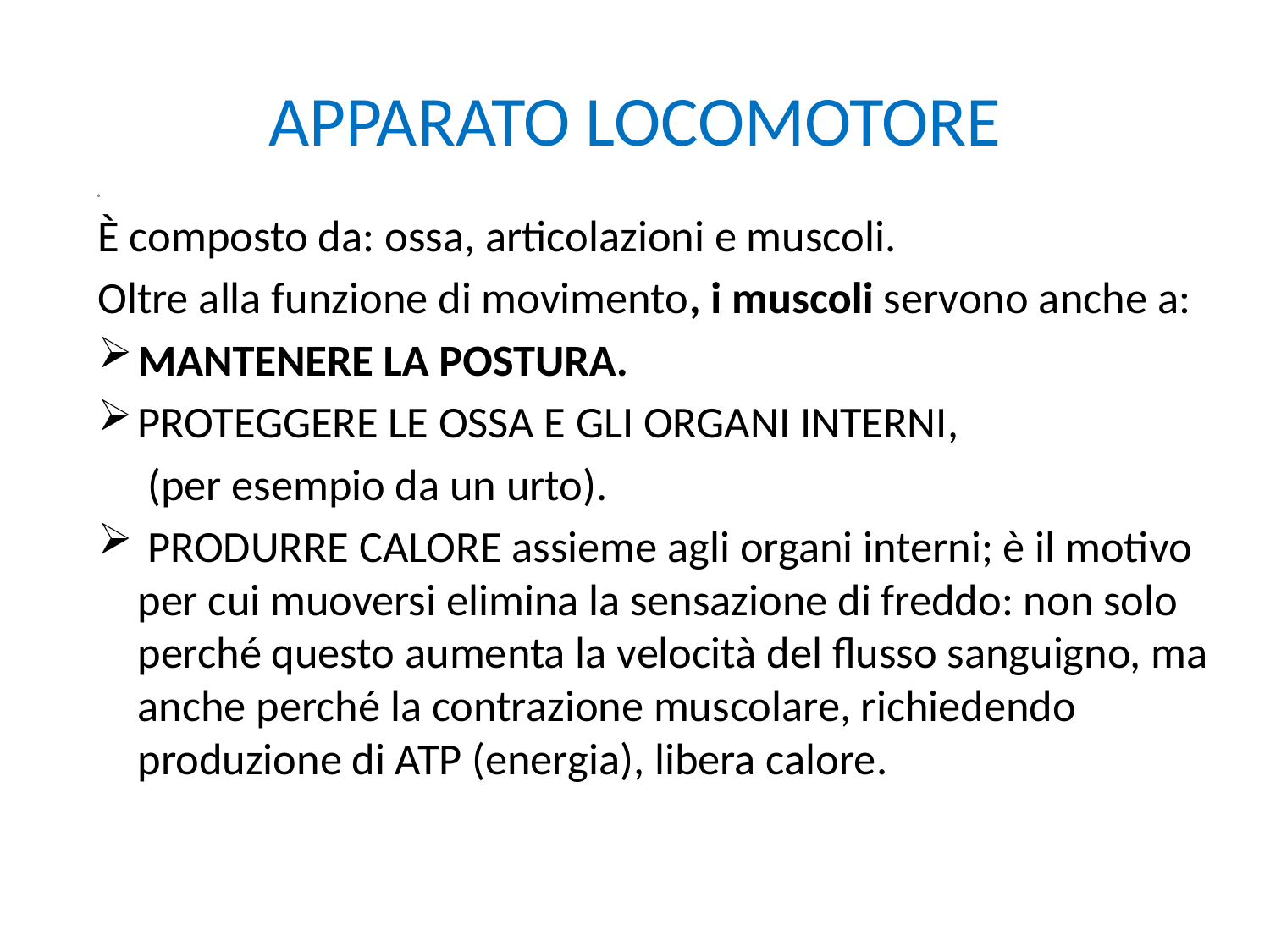

# APPARATO LOCOMOTORE
è
È composto da: ossa, articolazioni e muscoli.
Oltre alla funzione di movimento, i muscoli servono anche a:
MANTENERE LA POSTURA.
PROTEGGERE LE OSSA E GLI ORGANI INTERNI,
     (per esempio da un urto).
 PRODURRE CALORE assieme agli organi interni; è il motivo per cui muoversi elimina la sensazione di freddo: non solo perché questo aumenta la velocità del flusso sanguigno, ma anche perché la contrazione muscolare, richiedendo produzione di ATP (energia), libera calore.